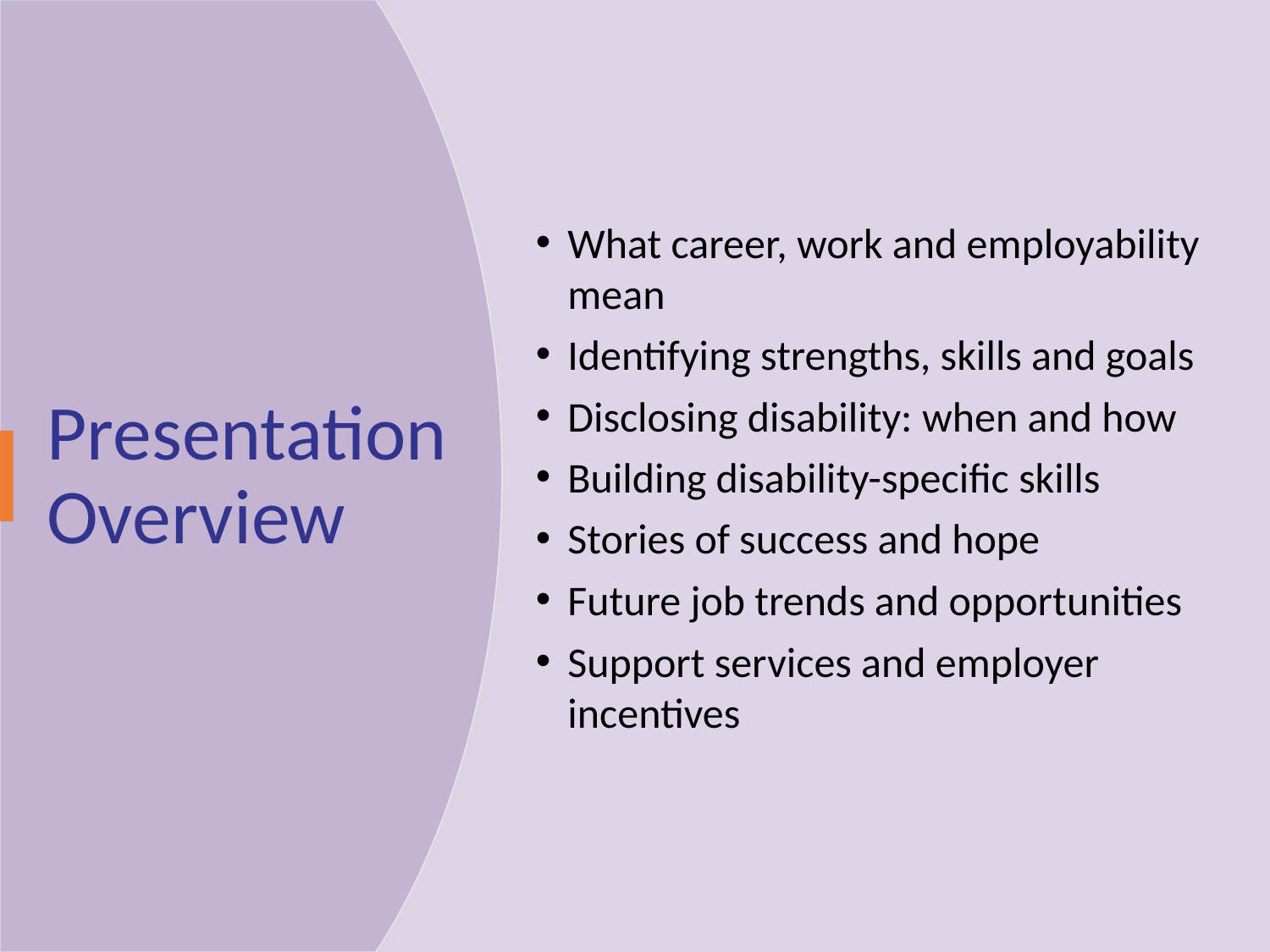

# Presentation Overview
What career, work and employability mean
Identifying strengths, skills and goals
Disclosing disability: when and how
Building disability-specific skills
Stories of success and hope
Future job trends and opportunities
Support services and employer incentives